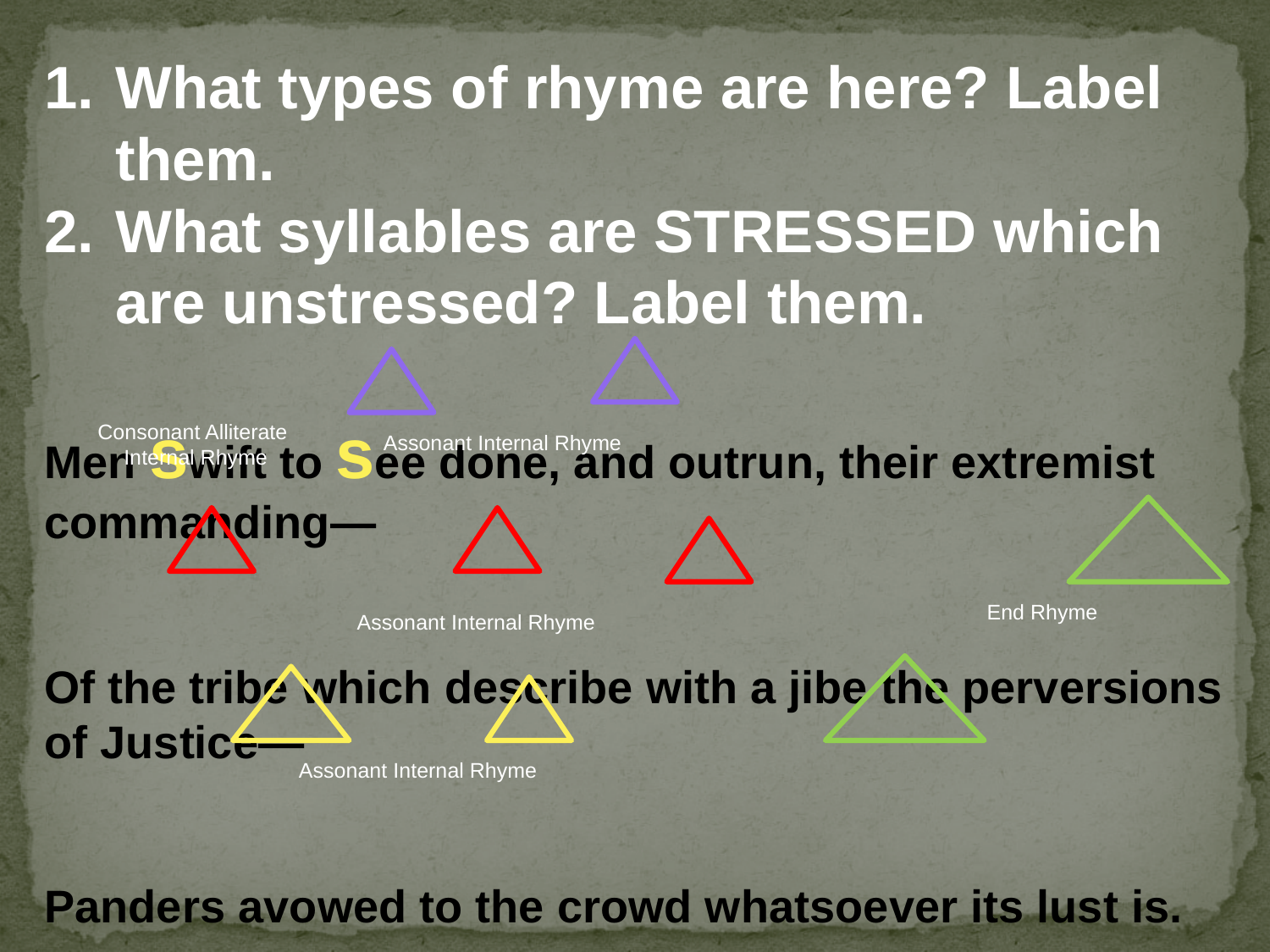

What types of rhyme are here? Label them.
What syllables are STRESSED which are unstressed? Label them.

Men swift to see done, and outrun, their extremist commanding—

Of the tribe which describe with a jibe the perversions of Justice—

Panders avowed to the crowd whatsoever its lust is.

	--Rudyard Kipling, “The City of Brass”

Consonant Alliterate
Internal Rhyme
Assonant Internal Rhyme

End Rhyme
Assonant Internal Rhyme

Assonant Internal Rhyme